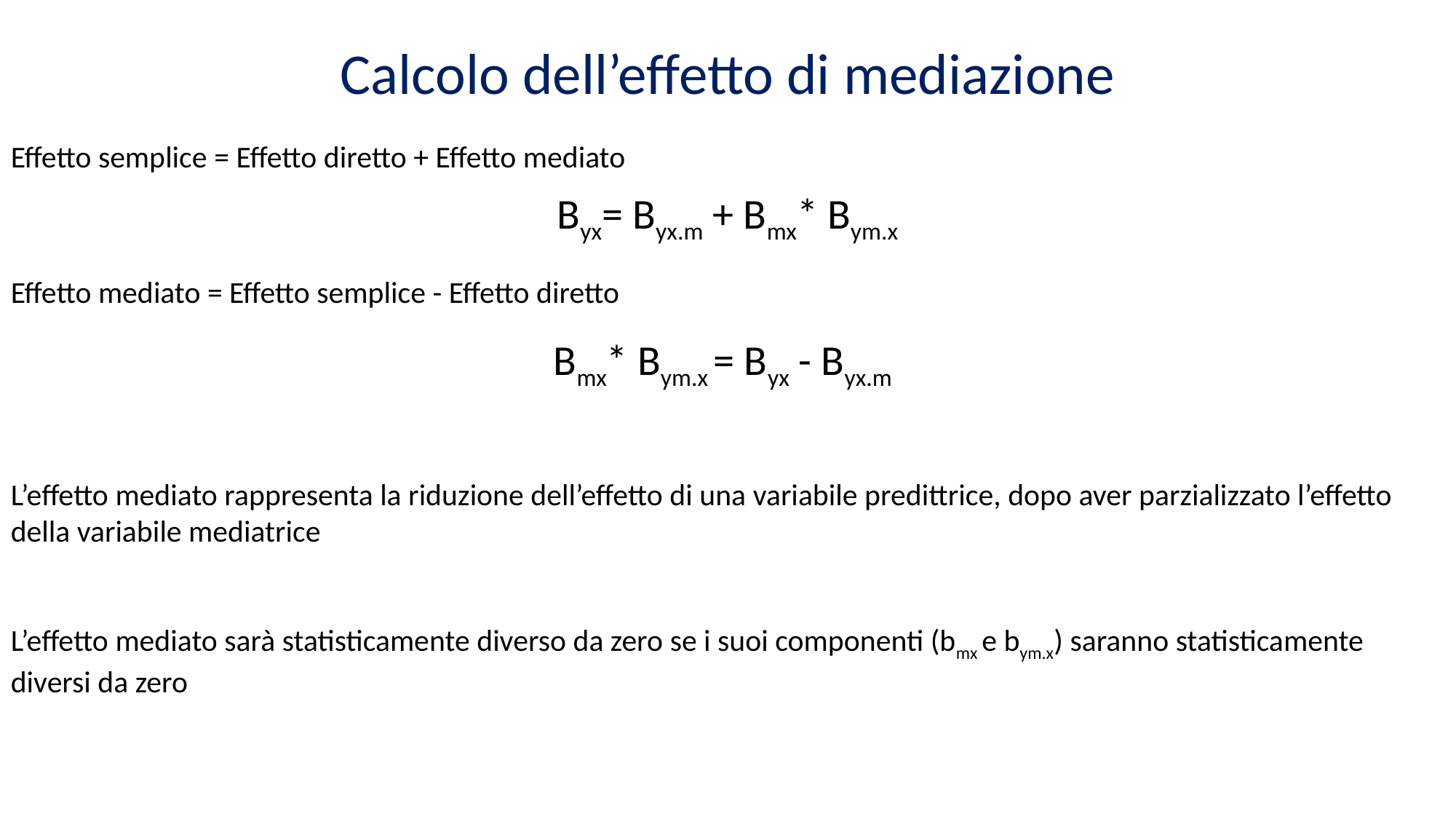

Calcolo dell’effetto di mediazione
Effetto semplice = Effetto diretto + Effetto mediato
Byx= Byx.m + Bmx* Bym.x
Effetto mediato = Effetto semplice - Effetto diretto
Bmx* Bym.x = Byx - Byx.m
L’effetto mediato rappresenta la riduzione dell’effetto di una variabile predittrice, dopo aver parzializzato l’effetto della variabile mediatrice

L’effetto mediato sarà statisticamente diverso da zero se i suoi componenti (bmx e bym.x) saranno statisticamente diversi da zero